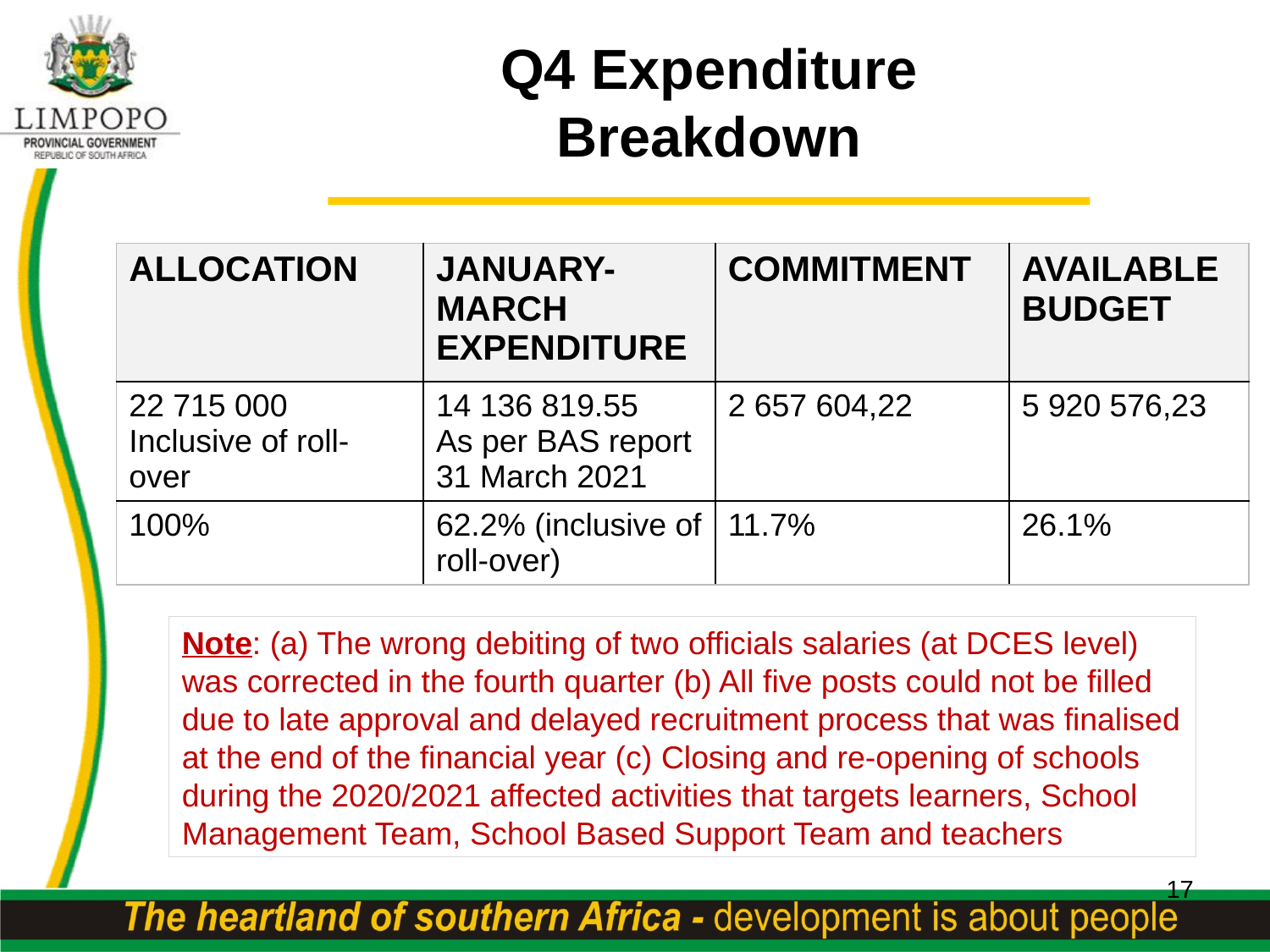

# Q4 Expenditure Breakdown
| ALLOCATION | JANUARY-MARCH EXPENDITURE | COMMITMENT | AVAILABLE BUDGET |
| --- | --- | --- | --- |
| 22 715 000 Inclusive of roll-over | 14 136 819.55 As per BAS report 31 March 2021 | 2 657 604,22 | 5 920 576,23 |
| 100% | 62.2% (inclusive of roll-over) | 11.7% | 26.1% |
Note: (a) The wrong debiting of two officials salaries (at DCES level) was corrected in the fourth quarter (b) All five posts could not be filled due to late approval and delayed recruitment process that was finalised at the end of the financial year (c) Closing and re-opening of schools during the 2020/2021 affected activities that targets learners, School Management Team, School Based Support Team and teachers
17